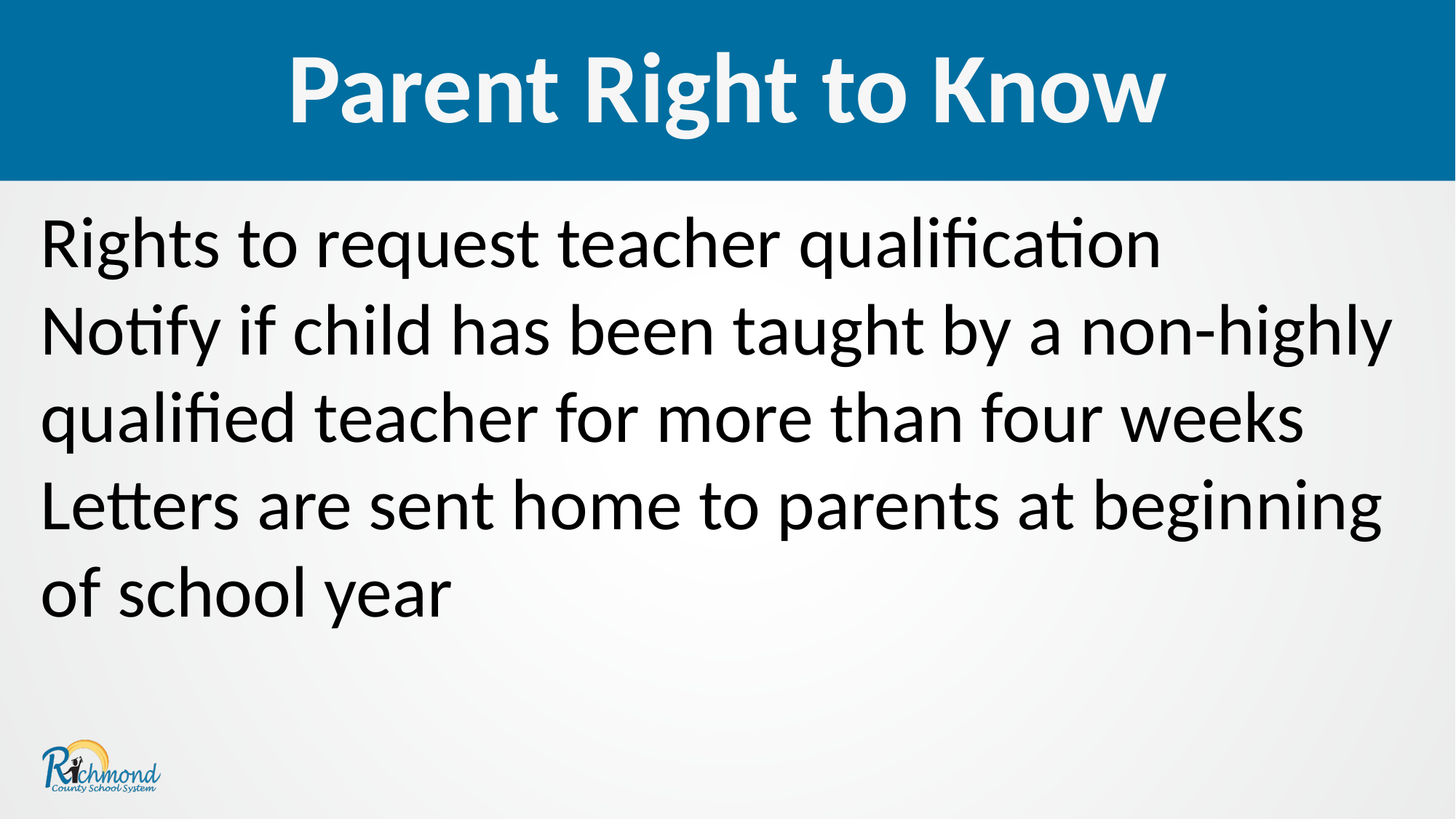

Parent Right to Know
Rights to request teacher qualification
Notify if child has been taught by a non-highly qualified teacher for more than four weeks
Letters are sent home to parents at beginning of school year